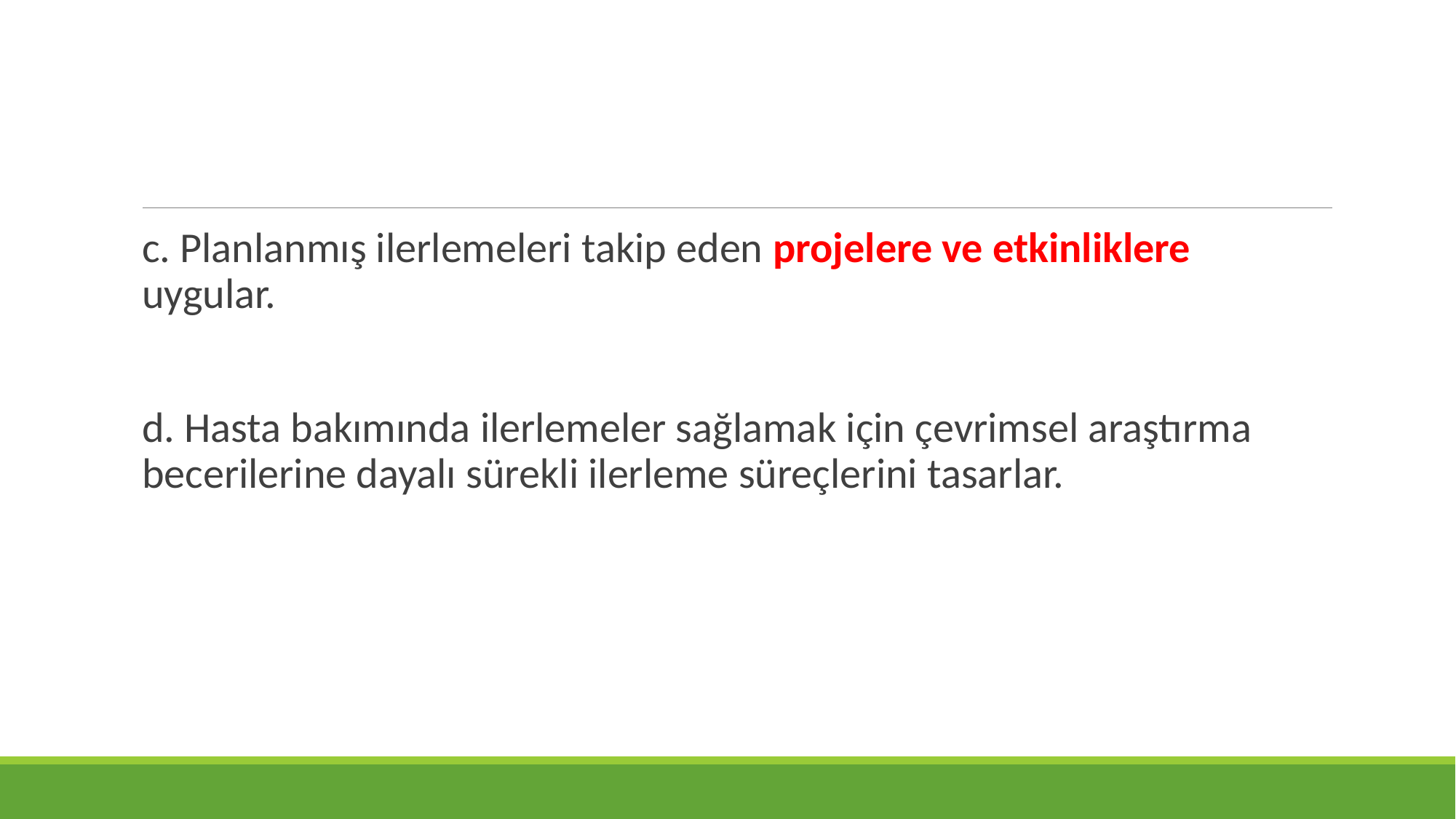

c. Planlanmış ilerlemeleri takip eden projelere ve etkinliklere uygular.

d. Hasta bakımında ilerlemeler sağlamak için çevrimsel araştırma becerilerine dayalı sürekli ilerleme süreçlerini tasarlar.